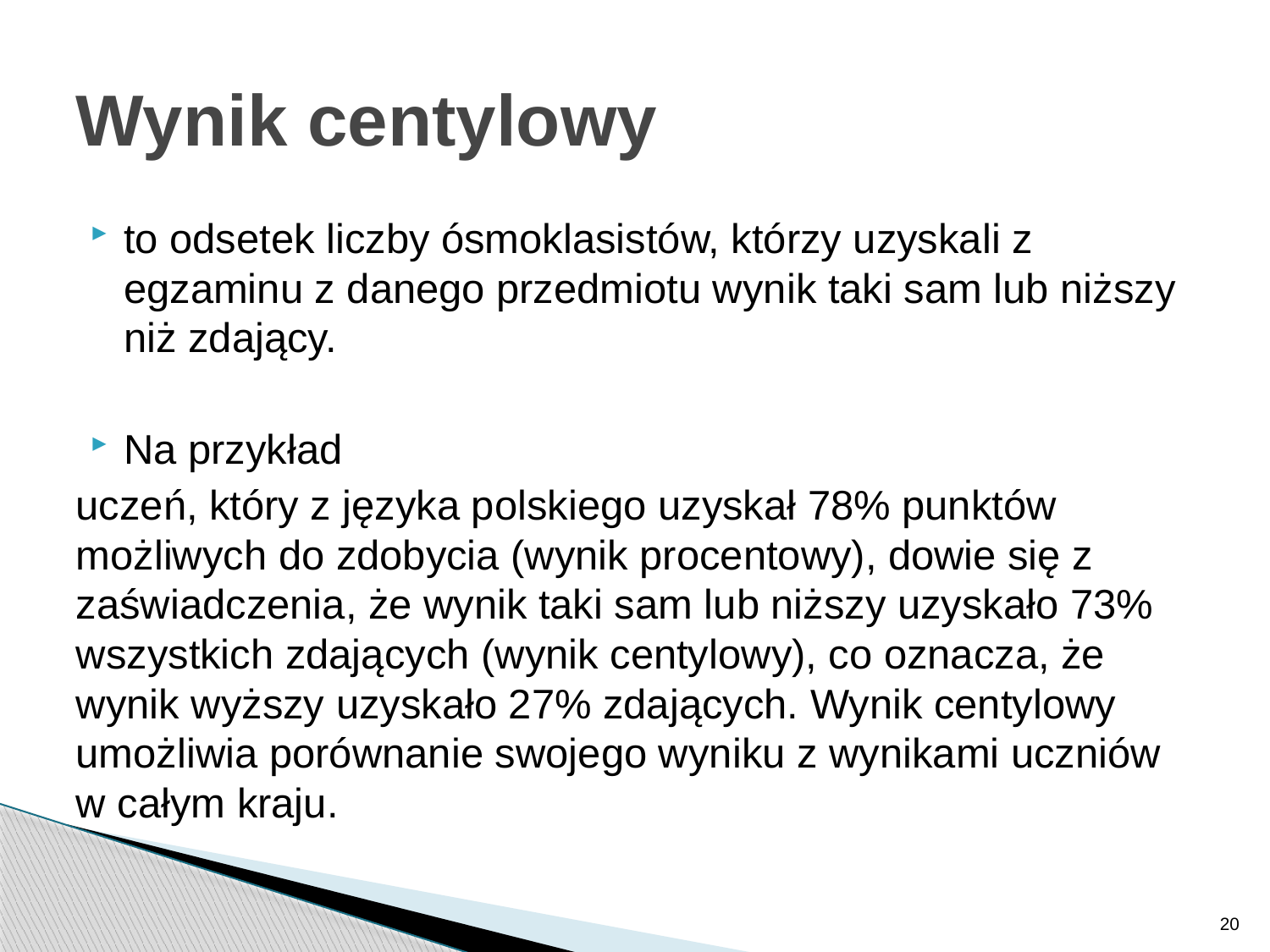

# Wynik centylowy
to odsetek liczby ósmoklasistów, którzy ‎uzyskali z egzaminu z danego przedmiotu wynik taki sam lub niższy niż zdający. ‎

Na przykład
uczeń, który z języka polskiego uzyskał 78% punktów możliwych do zdobycia ‎‎(wynik procentowy), dowie się z zaświadczenia, że wynik taki sam lub niższy uzyskało ‎‎73% wszystkich zdających (wynik centylowy), co oznacza, że wynik wyższy uzyskało ‎‎27% zdających. Wynik centylowy umożliwia porównanie swojego wyniku z wynikami ‎uczniów w całym kraju.‎

20